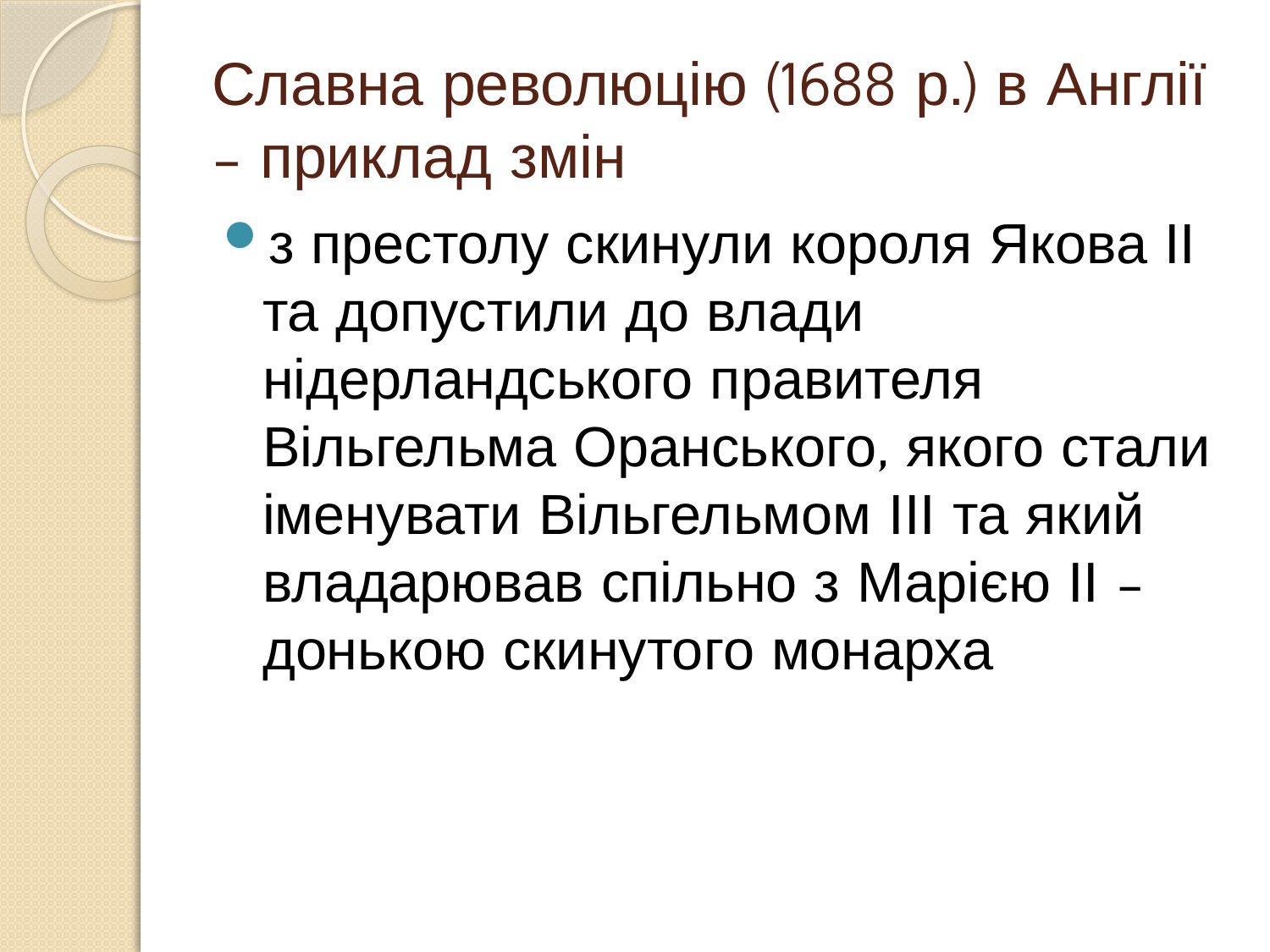

# Славна революцію (1688 р.) в Англії – приклад змін
з престолу скинули короля Якова ІІ та допустили до влади нідерландського правителя Вільгельма Оранського, якого стали іменувати Вільгельмом ІІІ та який владарював спільно з Марією ІІ – донькою скинутого монарха